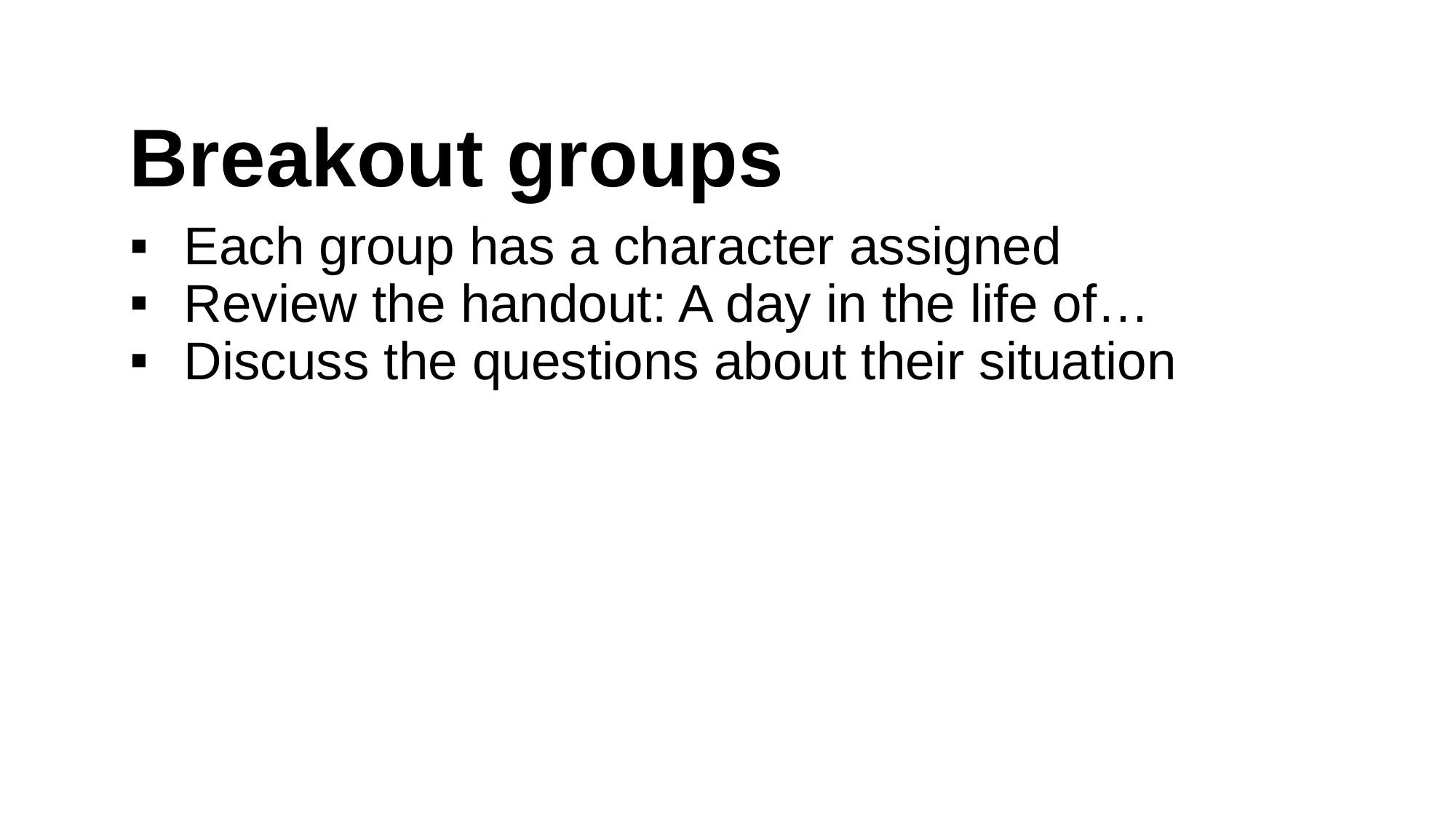

# Breakout groups
Each group has a character assigned
Review the handout: A day in the life of…
Discuss the questions about their situation